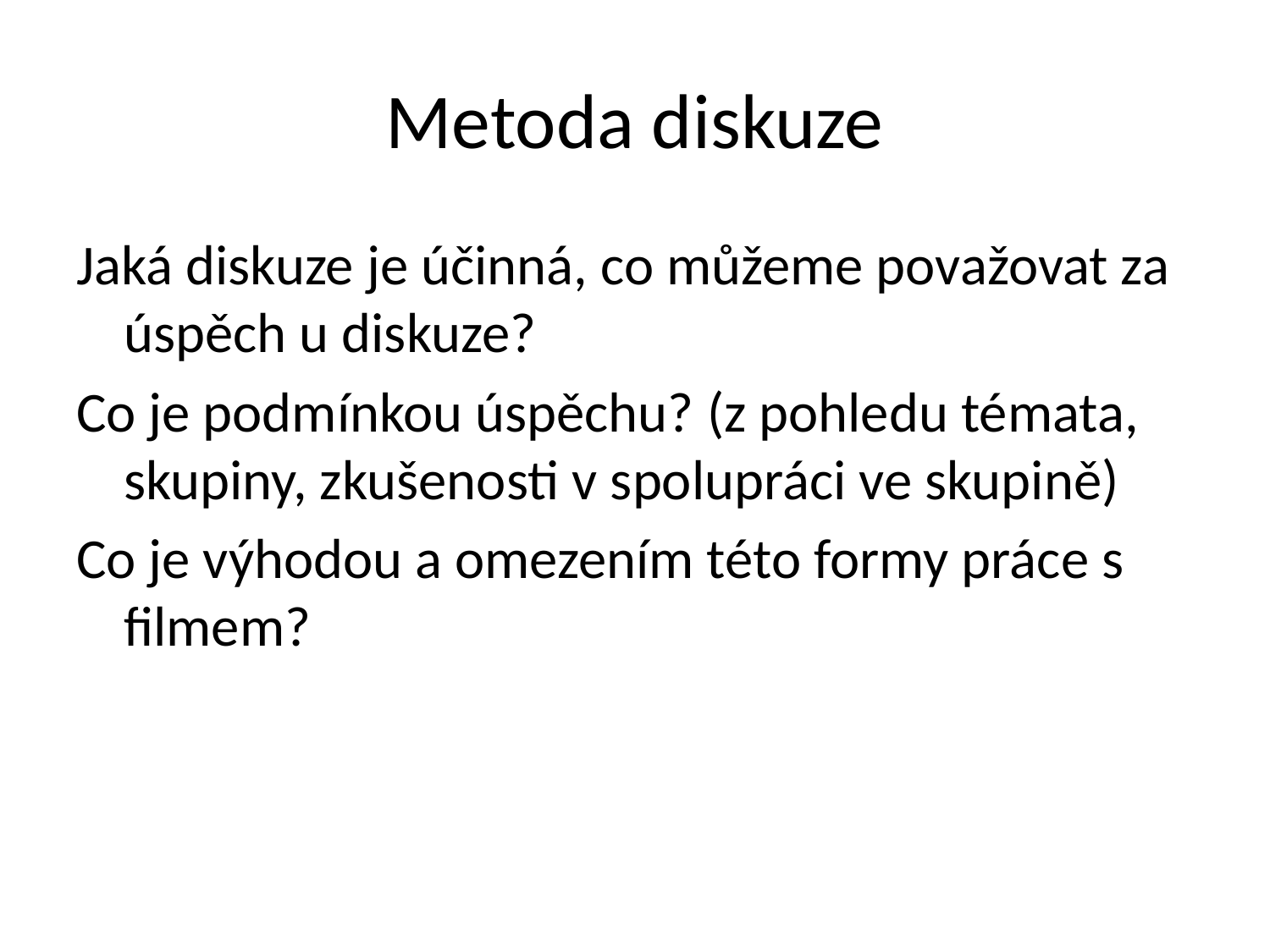

# Metoda diskuze
Jaká diskuze je účinná, co můžeme považovat za úspěch u diskuze?
Co je podmínkou úspěchu? (z pohledu témata, skupiny, zkušenosti v spolupráci ve skupině)
Co je výhodou a omezením této formy práce s filmem?